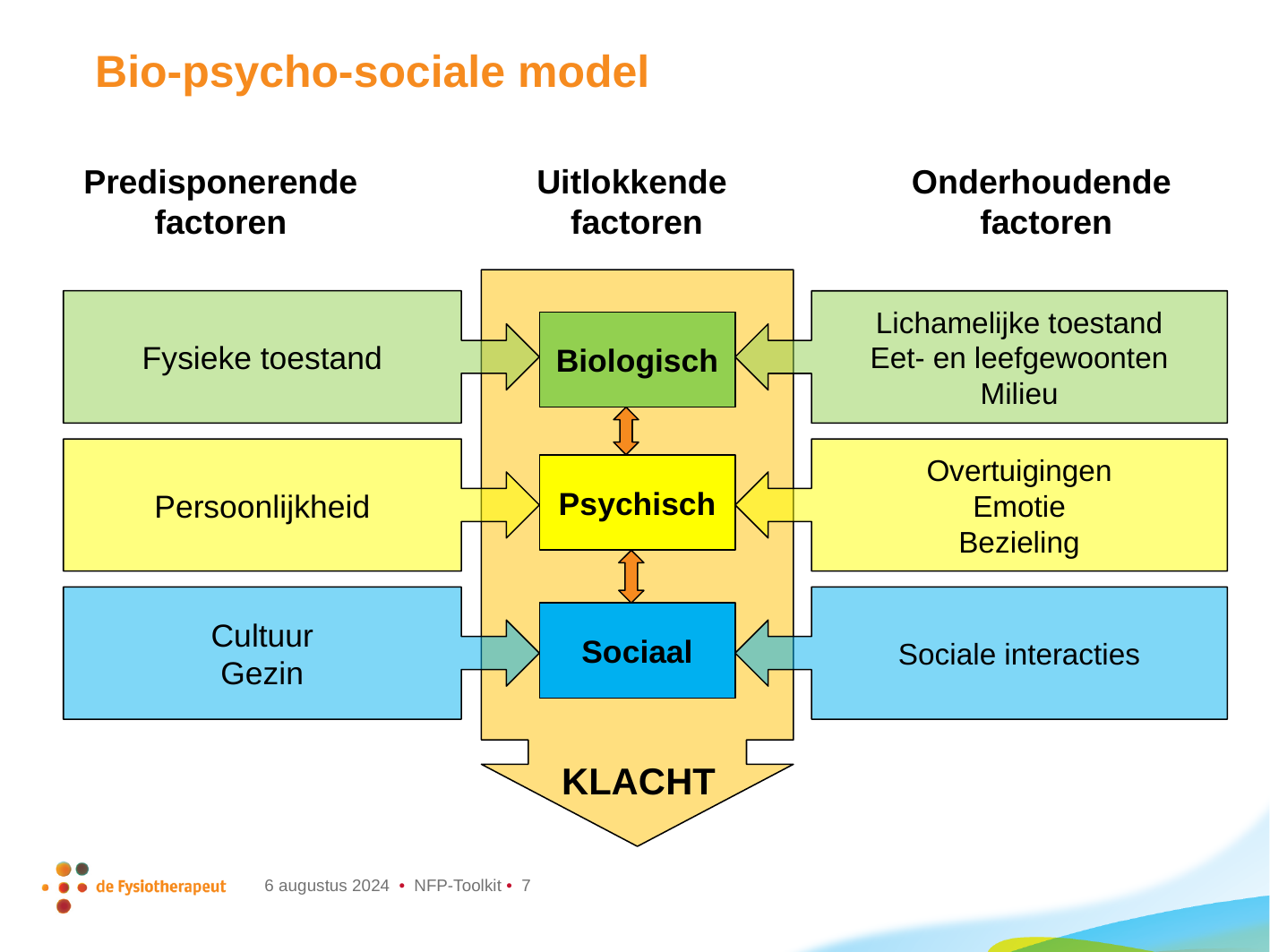

# Bio-psycho-sociale model
Predisponerende
factoren
Uitlokkende
factoren
Onderhoudende
factoren

Fysieke toestand
Lichamelijke toestand
Eet- en leefgewoonten
Milieu
Biologisch

Persoonlijkheid
Overtuigingen
Emotie
Bezieling
Psychisch

Cultuur
Gezin
Sociale interacties
Sociaal
KLACHT
6 augustus 2024  •  NFP-Toolkit •  7